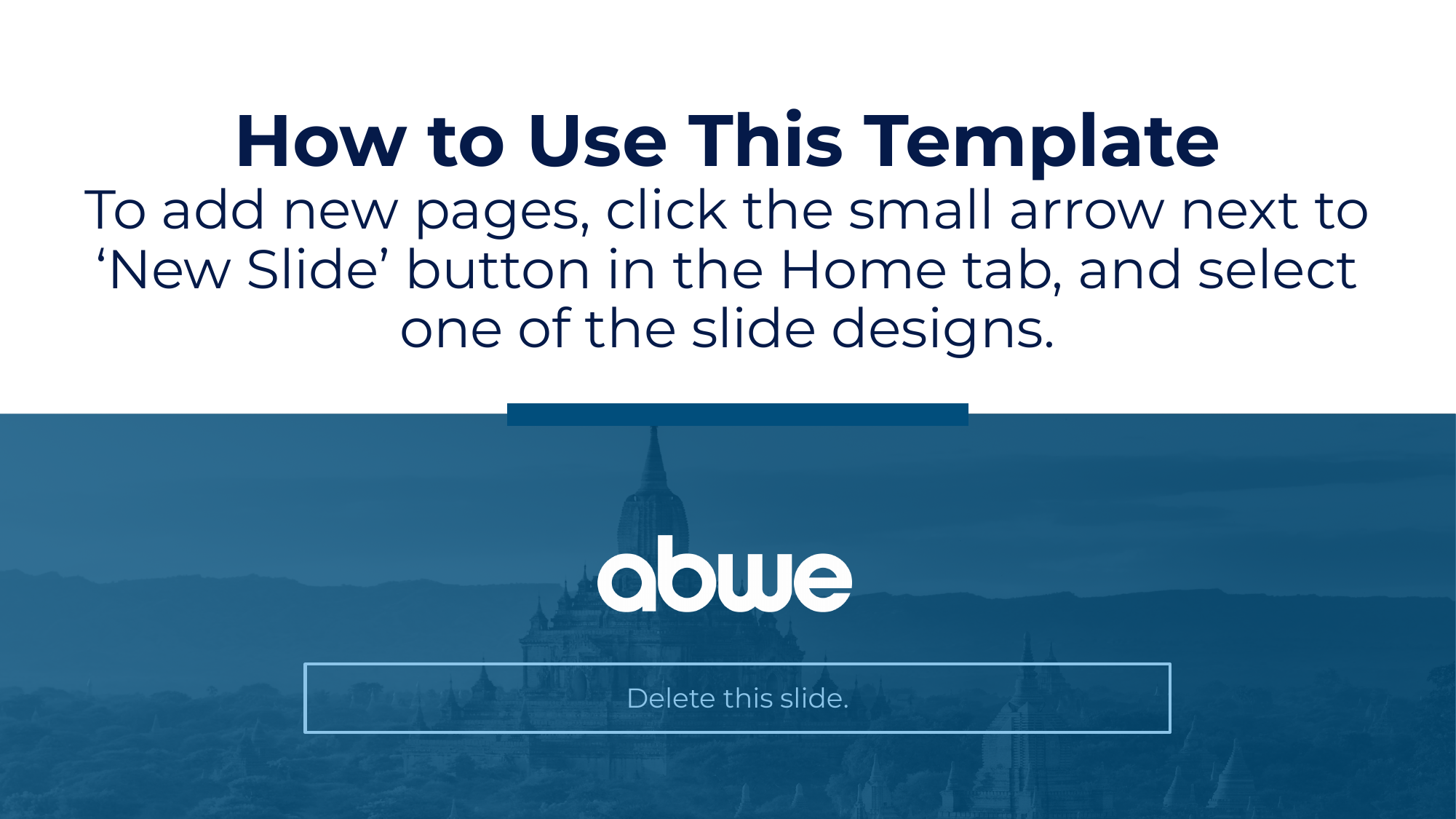

# How to Use This Template To add new pages, click the small arrow next to ‘New Slide’ button in the Home tab, and select one of the slide designs.
Delete this slide.